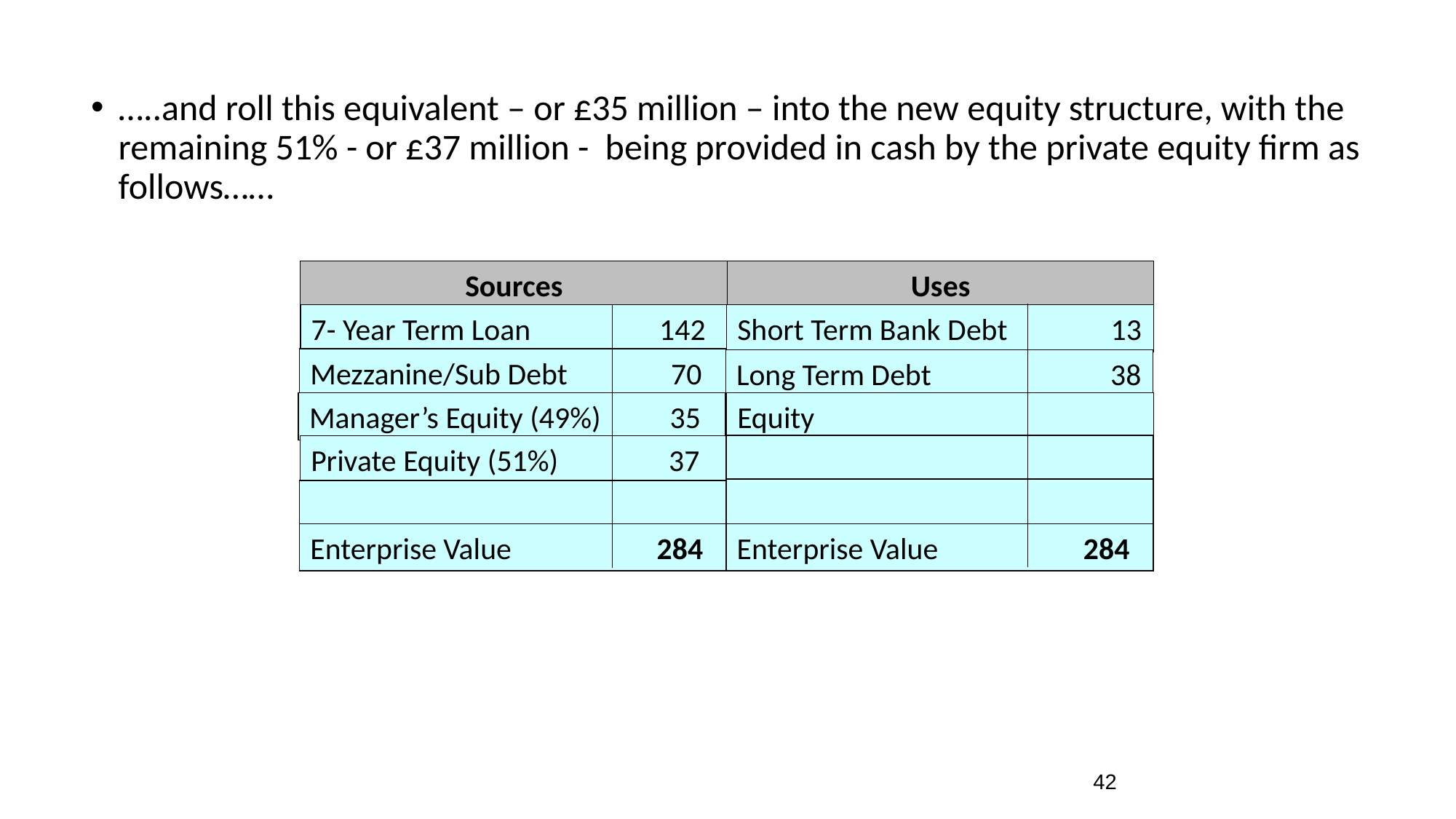

…..and roll this equivalent – or £35 million – into the new equity structure, with the remaining 51% - or £37 million -  being provided in cash by the private equity firm as follows……
Sources
Uses
7- Year Term Loan 	   142
Short Term Bank Debt               13
Mezzanine/Sub Debt               70
Long Term Debt                          38
Manager’s Equity (49%)          35
Equity                                         233

Private Equity (51%)                37

Enterprise Value                     284
Enterprise Value                     284
42